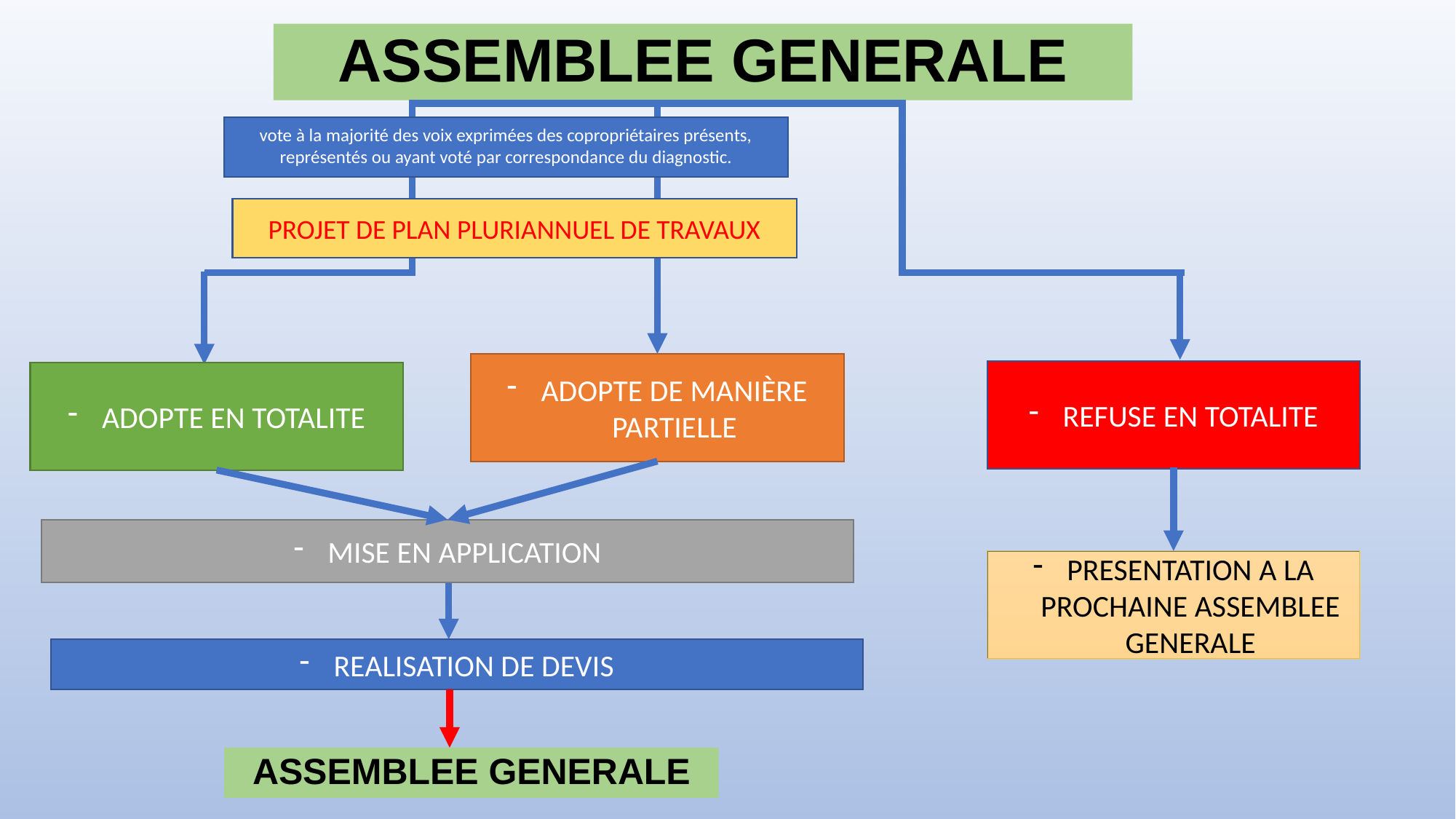

ASSEMBLEE GENERALE

vote à la majorité des voix exprimées des copropriétaires présents, représentés ou ayant voté par correspondance du diagnostic.
PROJET DE PLAN PLURIANNUEL DE TRAVAUX
ADOPTE DE MANIÈRE PARTIELLE
REFUSE EN TOTALITE
ADOPTE EN TOTALITE
MISE EN APPLICATION
PRESENTATION A LA PROCHAINE ASSEMBLEE GENERALE
REALISATION DE DEVIS
ASSEMBLEE GENERALE